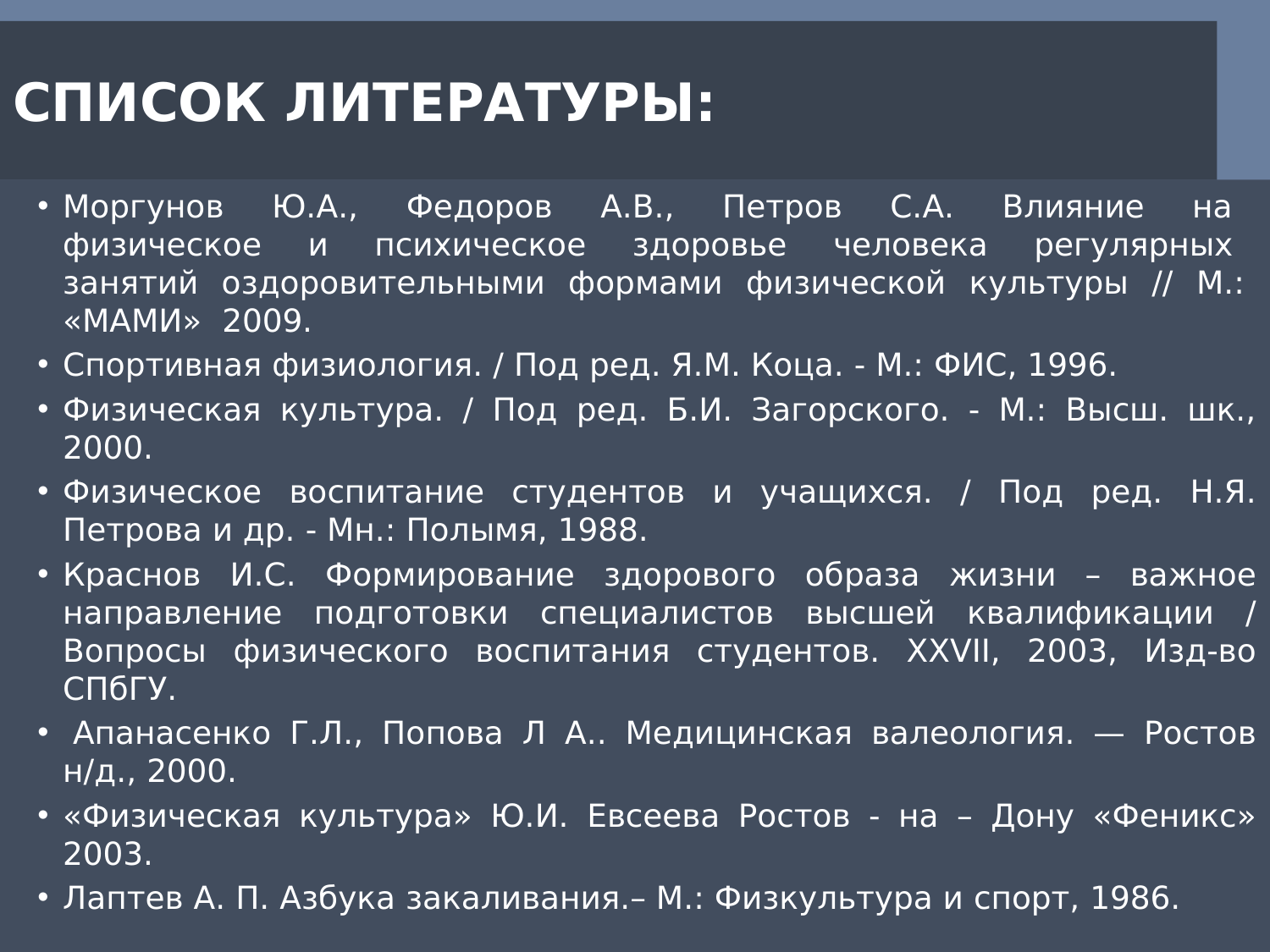

# СПИСОК ЛИТЕРАТУРЫ:
Моргунов  Ю.А.,  Федоров  А.В.,  Петров  С.А.  Влияние  на  физическое  и  психическое  здоровье  человека  регулярных  занятий  оздоровительными  формами  физической  культуры  //  M.:  «МАМИ»  2009.
Спортивная физиология. / Под ред. Я.М. Коца. - М.: ФИС, 1996.
Физическая культура. / Под ред. Б.И. Загорского. - М.: Высш. шк., 2000.
Физическое воспитание студентов и учащихся. / Под ред. Н.Я. Петрова и др. - Мн.: Полымя, 1988.
Краснов И.С. Формирование здорового образа жизни – важное направление подготовки специалистов высшей квалификации / Вопросы физического воспитания студентов. XXVII, 2003, Изд-во СПбГУ.
 Апанасенко Г.Л., Попова Л А.. Медицинская валеология. — Ростов н/д., 2000.
«Физическая культура» Ю.И. Евсеева Ростов - на – Дону «Феникс» 2003.
Лаптев А. П. Азбука закаливания.– М.: Физкультура и спорт, 1986.